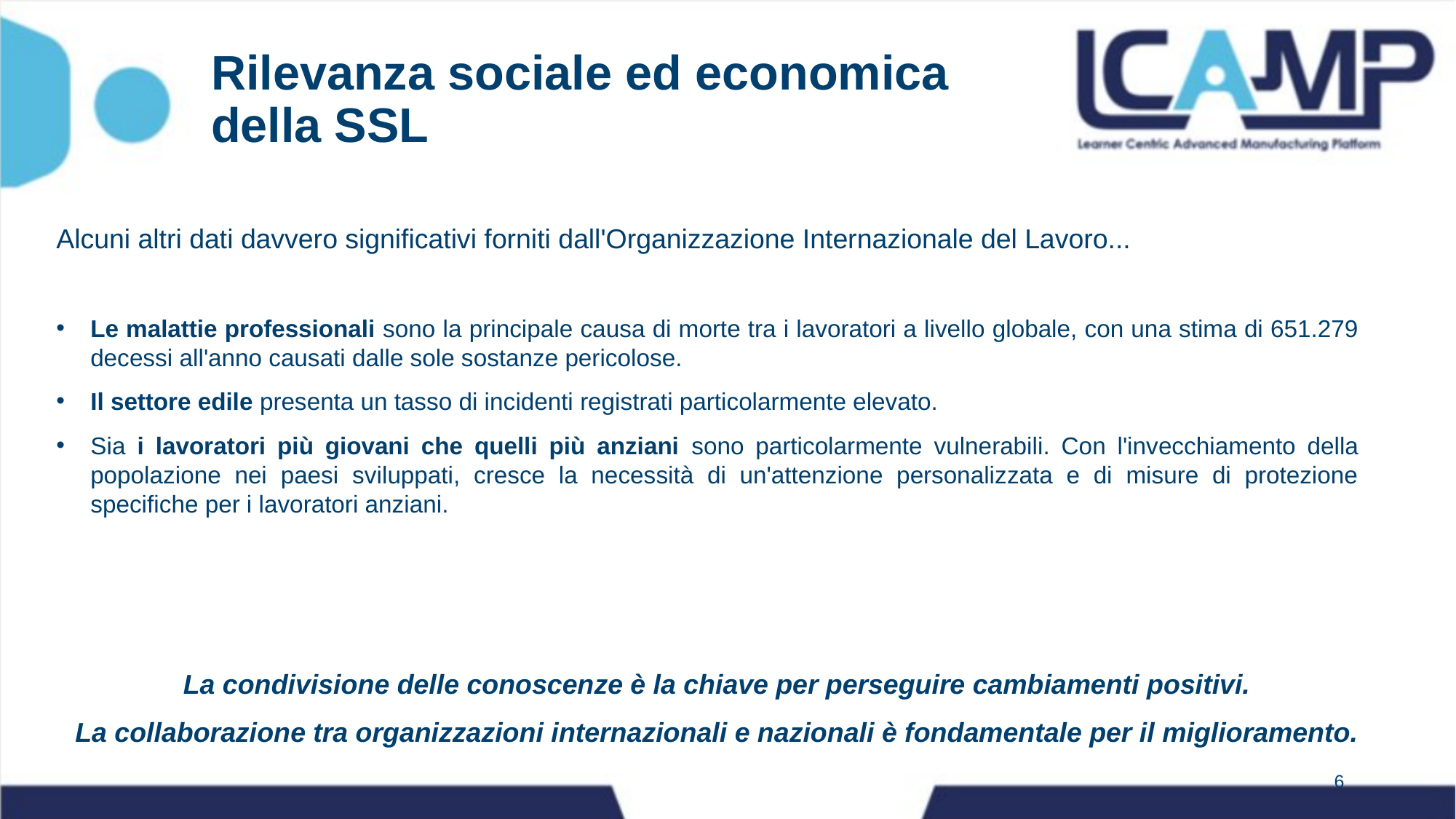

Rilevanza sociale ed economica della SSL
Alcuni altri dati davvero significativi forniti dall'Organizzazione Internazionale del Lavoro...

Le malattie professionali sono la principale causa di morte tra i lavoratori a livello globale, con una stima di 651.279 decessi all'anno causati dalle sole sostanze pericolose.
Il settore edile presenta un tasso di incidenti registrati particolarmente elevato.
Sia i lavoratori più giovani che quelli più anziani sono particolarmente vulnerabili. Con l'invecchiamento della popolazione nei paesi sviluppati, cresce la necessità di un'attenzione personalizzata e di misure di protezione specifiche per i lavoratori anziani.

La condivisione delle conoscenze è la chiave per perseguire cambiamenti positivi.
La collaborazione tra organizzazioni internazionali e nazionali è fondamentale per il miglioramento.
6